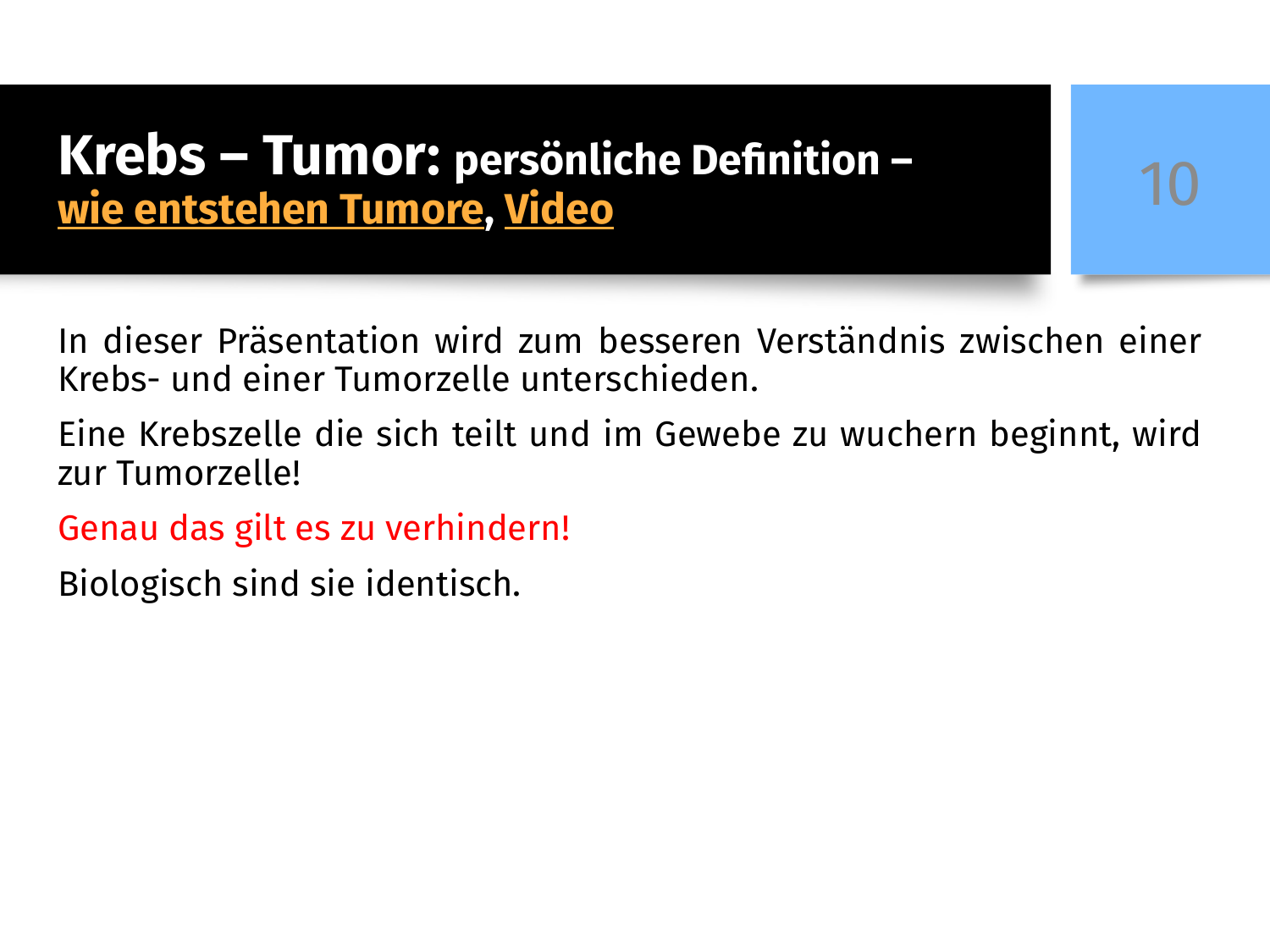

# Krebs – Tumor: persönliche Definition – wie entstehen Tumore, Video
10
In dieser Präsentation wird zum besseren Verständnis zwischen einer Krebs- und einer Tumorzelle unterschieden.
Eine Krebszelle die sich teilt und im Gewebe zu wuchern beginnt, wird zur Tumorzelle!
Genau das gilt es zu verhindern!
Biologisch sind sie identisch.